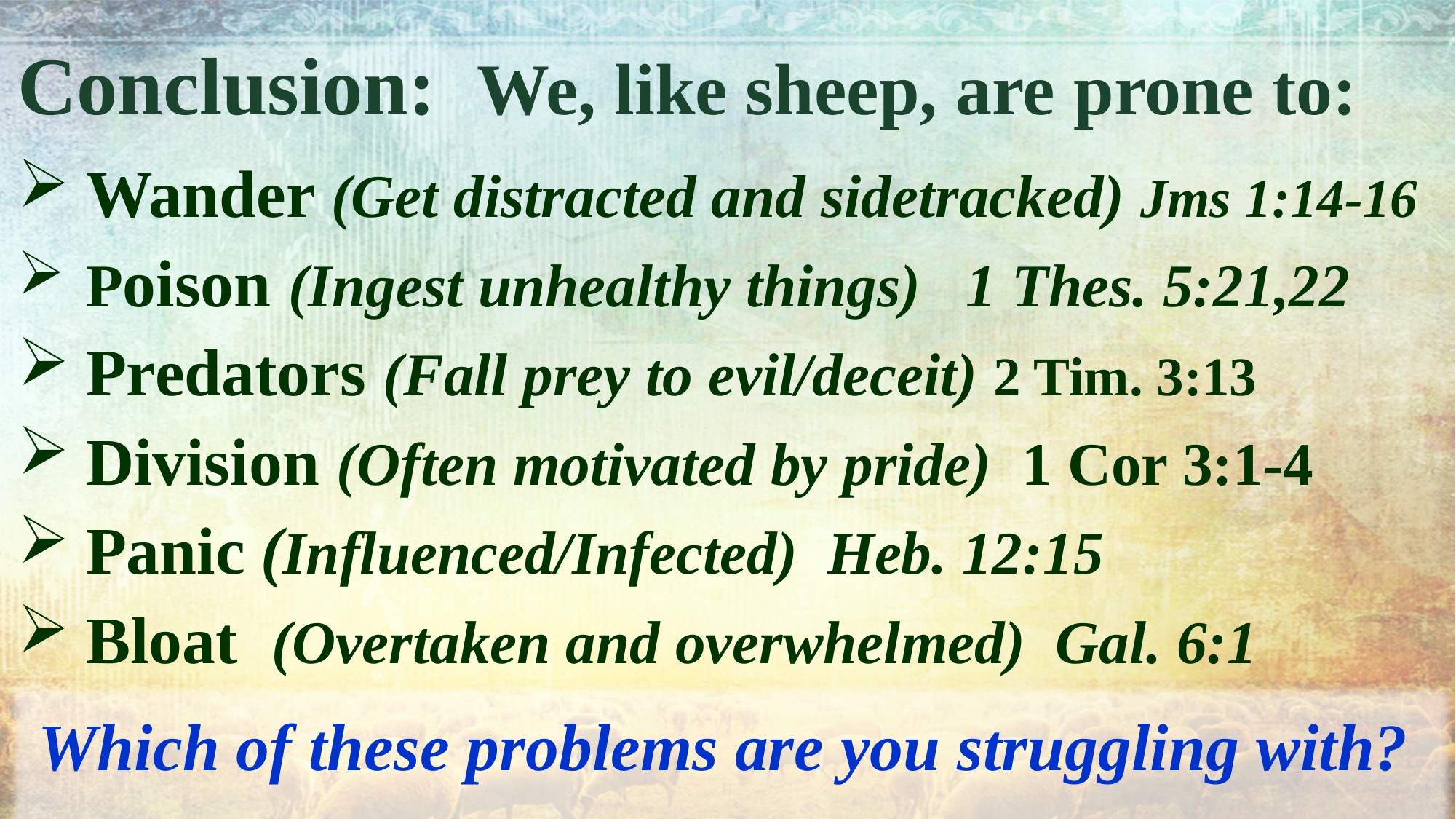

Conclusion:  We, like sheep, are prone to:
Wander (Get distracted and sidetracked) Jms 1:14-16
Poison (Ingest unhealthy things)   1 Thes. 5:21,22
Predators (Fall prey to evil/deceit) 2 Tim. 3:13
Division (Often motivated by pride)  1 Cor 3:1-4
Panic (Influenced/Infected)  Heb. 12:15
Bloat  (Overtaken and overwhelmed)  Gal. 6:1
 Which of these problems are you struggling with?